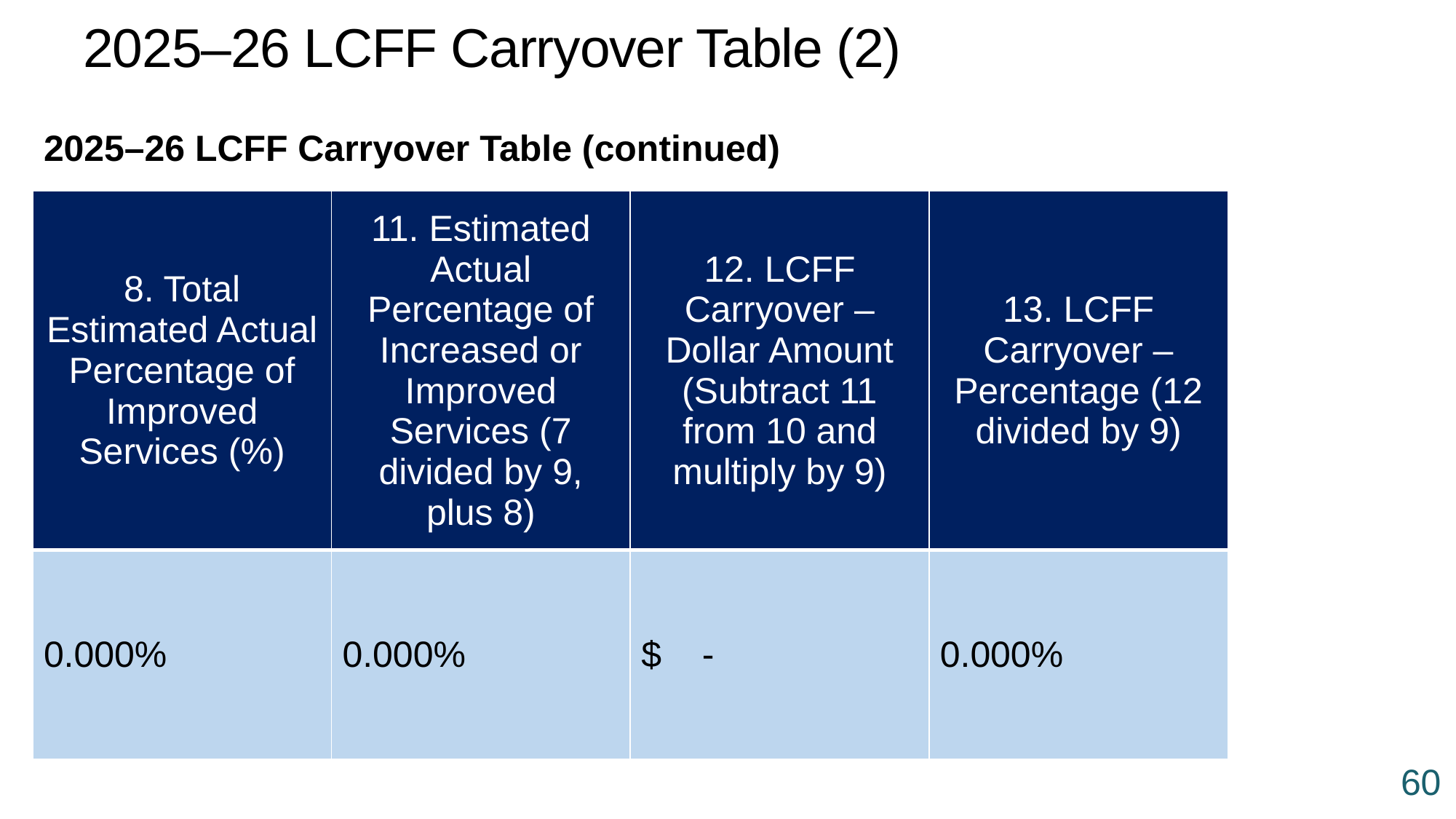

# 2025–26 LCFF Carryover Table (2)
2025–26 LCFF Carryover Table (continued)
| 8. Total Estimated Actual Percentage of Improved Services (%) | 11. Estimated Actual Percentage of Increased or Improved Services (7 divided by 9, plus 8) | 12. LCFF Carryover – Dollar Amount (Subtract 11 from 10 and multiply by 9) | 13. LCFF Carryover – Percentage (12 divided by 9) |
| --- | --- | --- | --- |
| 0.000% | 0.000% | $ - | 0.000% |
60